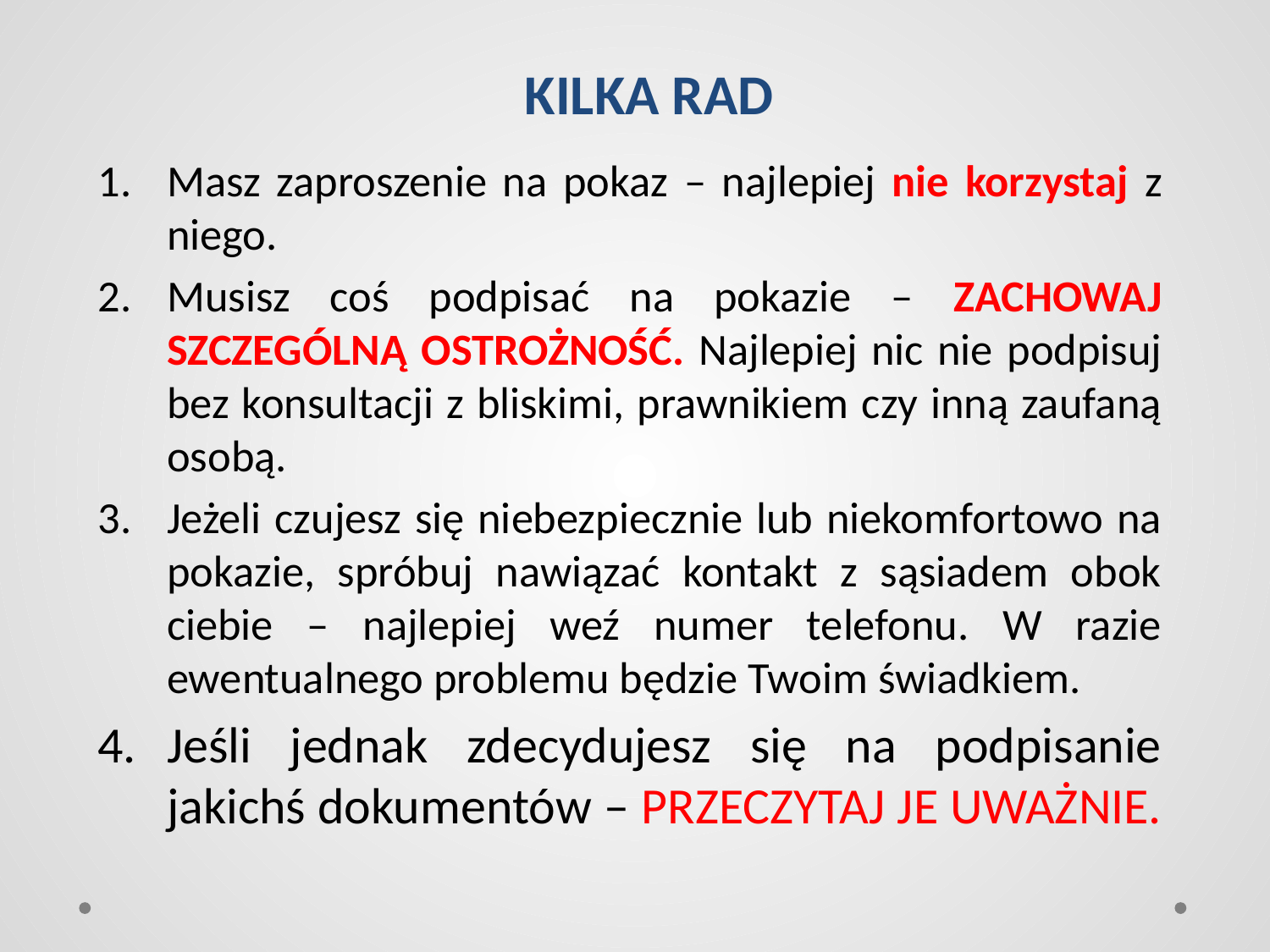

# KILKA RAD
Masz zaproszenie na pokaz – najlepiej nie korzystaj z niego.
Musisz coś podpisać na pokazie – ZACHOWAJ SZCZEGÓLNĄ OSTROŻNOŚĆ. Najlepiej nic nie podpisuj bez konsultacji z bliskimi, prawnikiem czy inną zaufaną osobą.
Jeżeli czujesz się niebezpiecznie lub niekomfortowo na pokazie, spróbuj nawiązać kontakt z sąsiadem obok ciebie – najlepiej weź numer telefonu. W razie ewentualnego problemu będzie Twoim świadkiem.
Jeśli jednak zdecydujesz się na podpisanie jakichś dokumentów – PRZECZYTAJ JE UWAŻNIE.